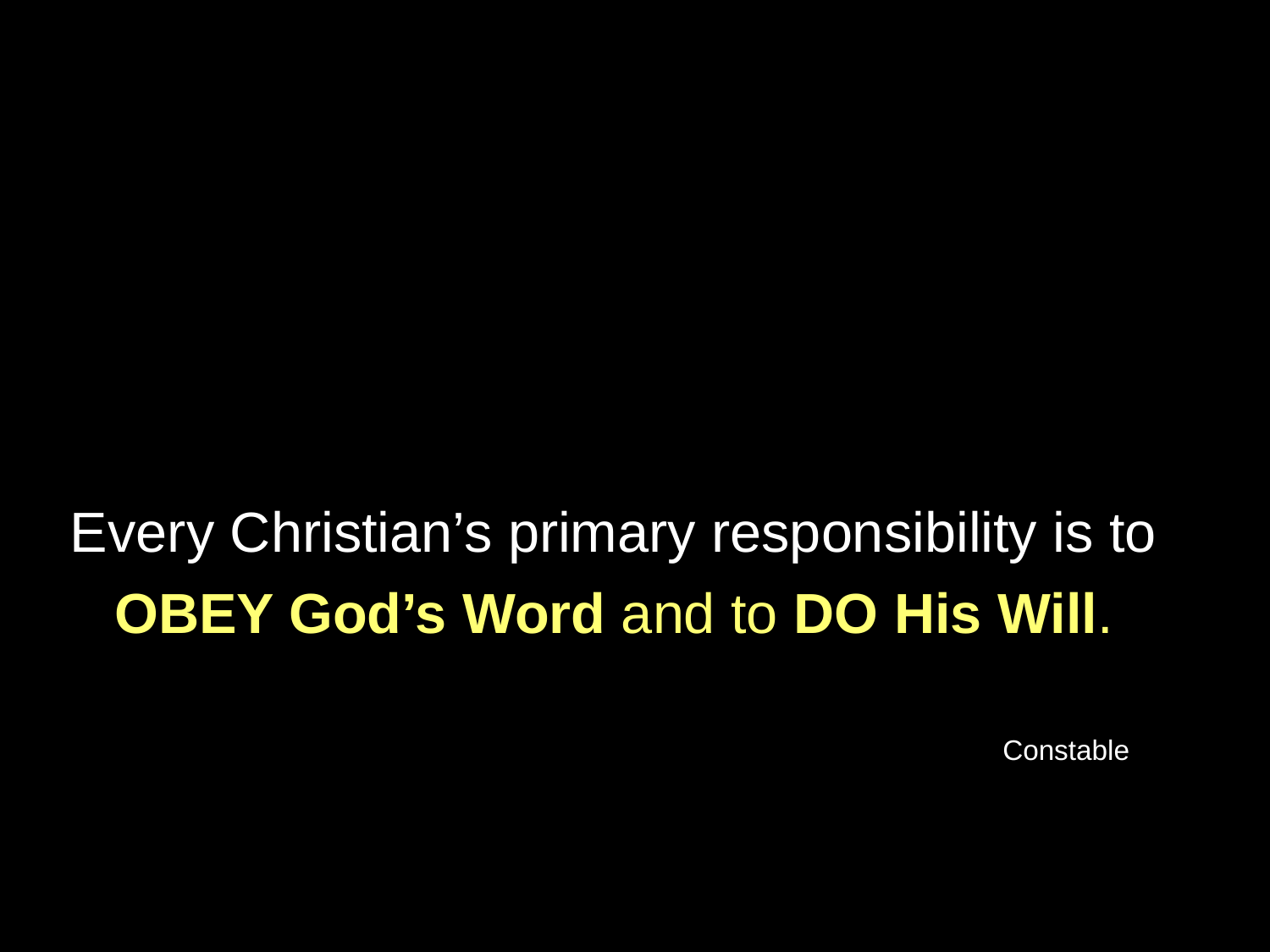

Every Christian’s primary responsibility is to
OBEY God’s Word and to DO His Will.

							Constable